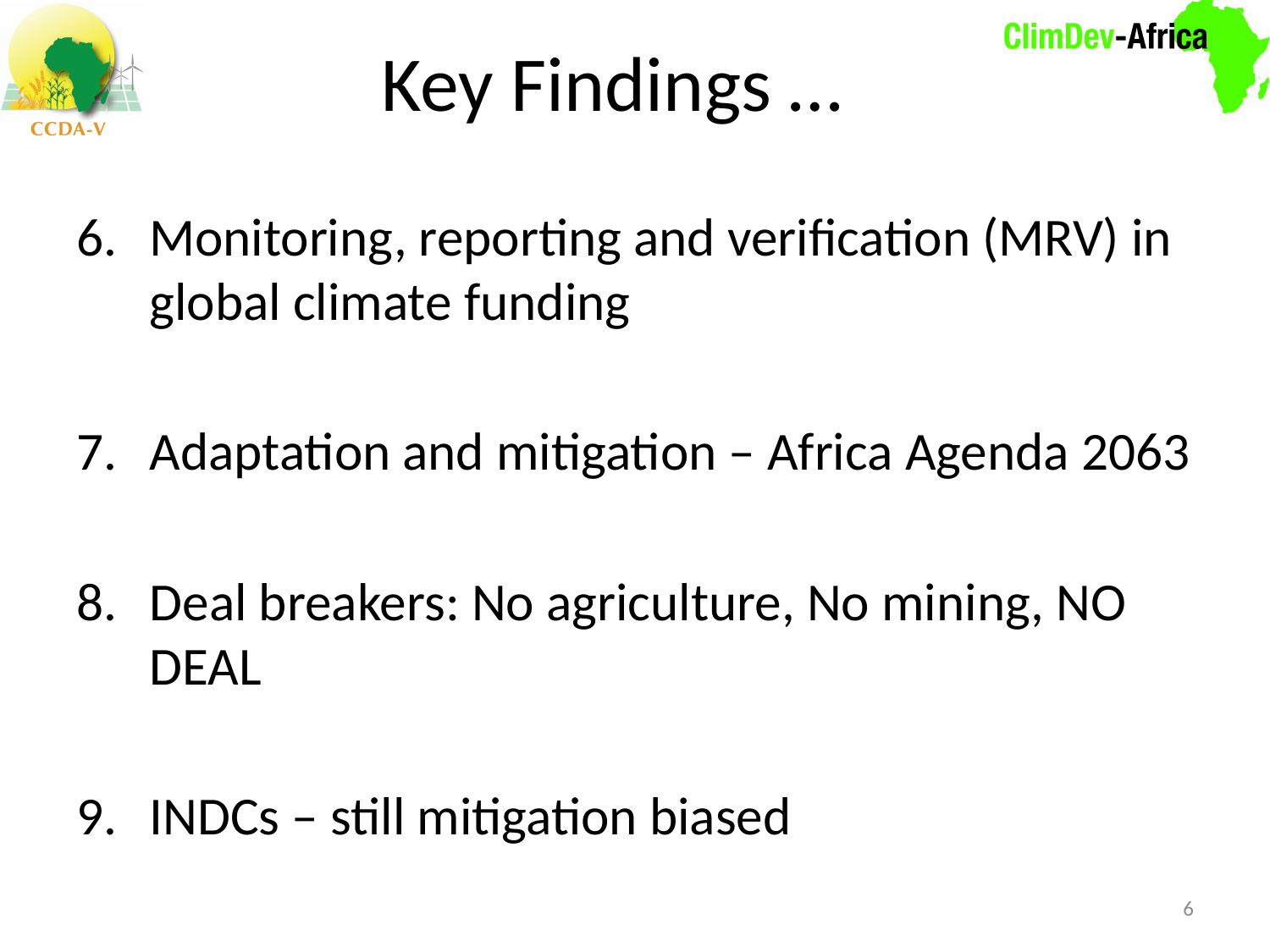

# Key Findings …
Monitoring, reporting and verification (MRV) in global climate funding

Adaptation and mitigation – Africa Agenda 2063

Deal breakers: No agriculture, No mining, NO DEAL

INDCs – still mitigation biased
6